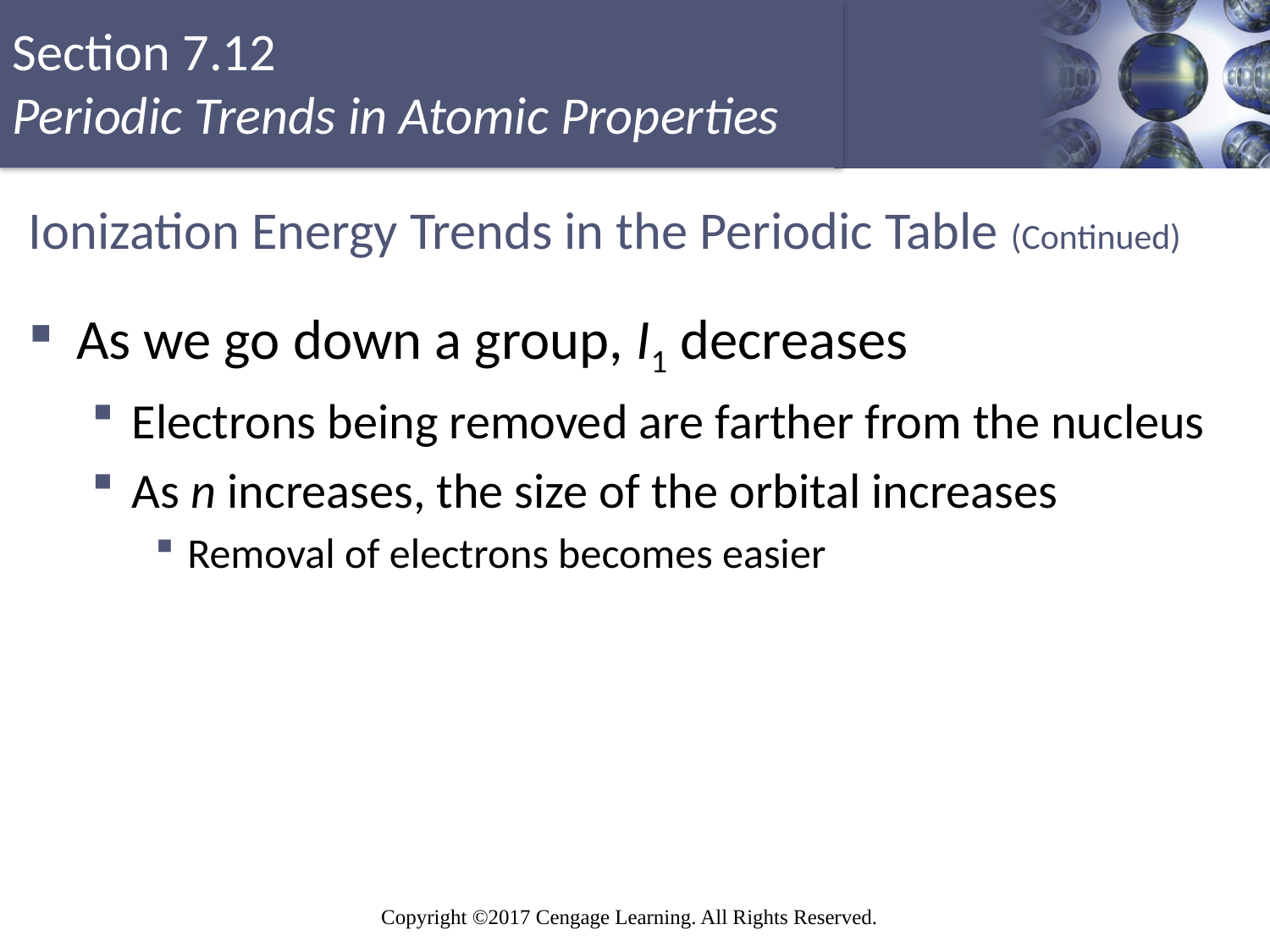

# Ionization Energy Trends in the Periodic Table (Continued)
As we go down a group, I1 decreases
Electrons being removed are farther from the nucleus
As n increases, the size of the orbital increases
Removal of electrons becomes easier